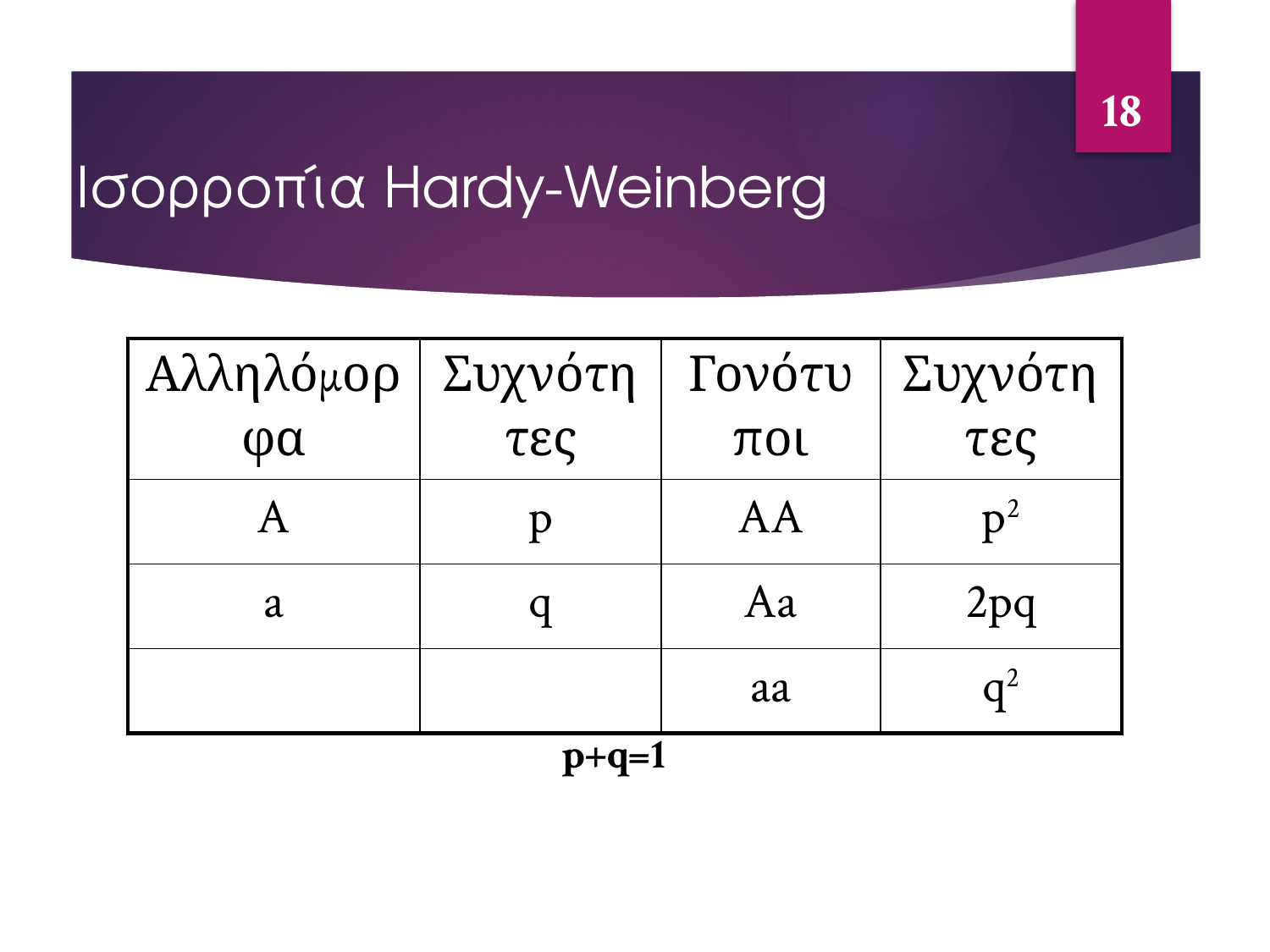

18
# Ισορροπία Hardy-Weinberg
| Αλληλόμορφα | Συχνότητες | Γονότυποι | Συχνότητες |
| --- | --- | --- | --- |
| A | p | AA | p2 |
| a | q | Aa | 2pq |
|  |  | aa | q2 |
p+q=1